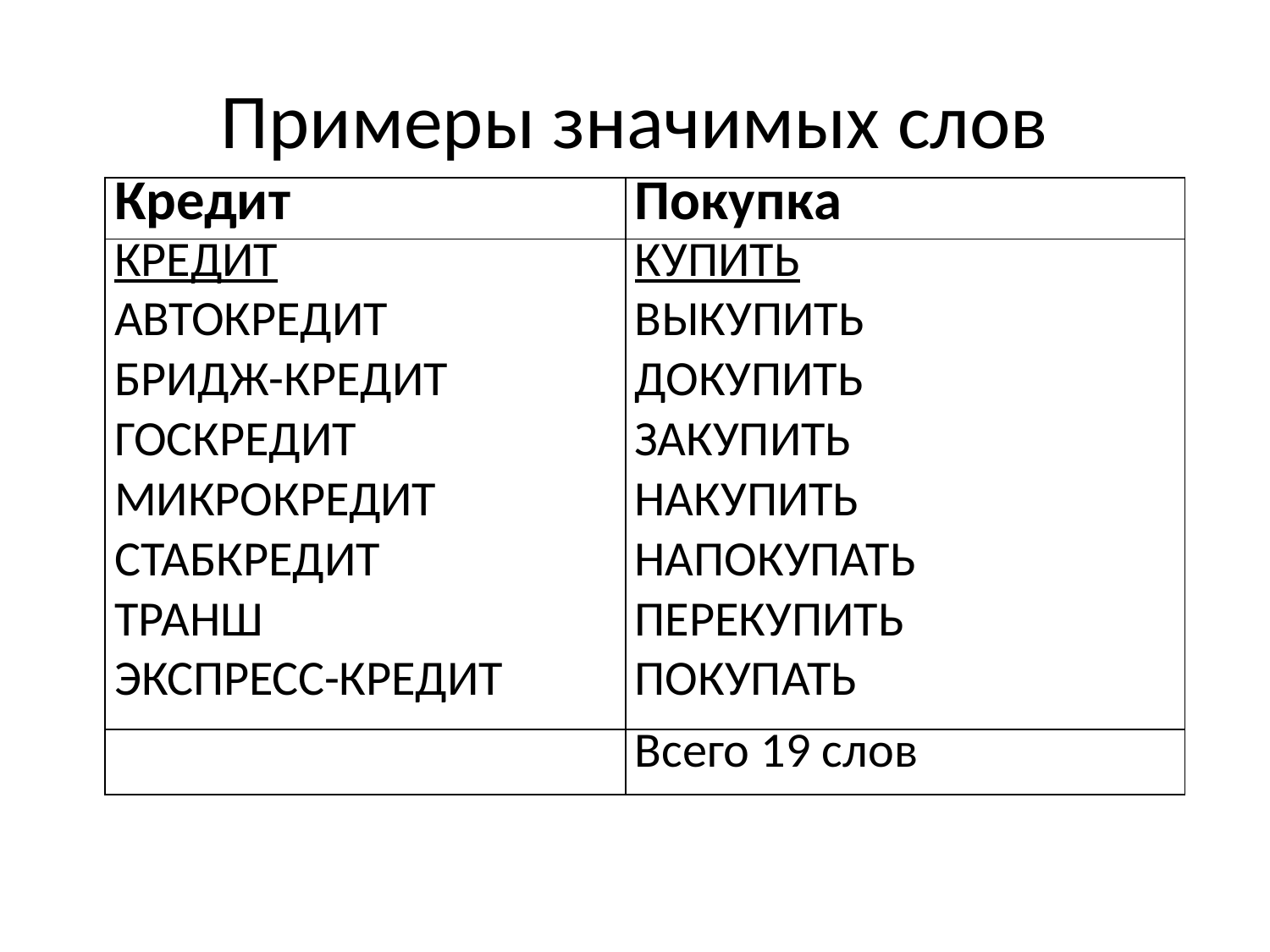

# Примеры значимых слов
| Кредит | Покупка |
| --- | --- |
| КРЕДИТ АВТОКРЕДИТ БРИДЖ-КРЕДИТ ГОСКРЕДИТ МИКРОКРЕДИТ СТАБКРЕДИТ ТРАНШ ЭКСПРЕСС-КРЕДИТ | КУПИТЬ ВЫКУПИТЬ ДОКУПИТЬ ЗАКУПИТЬ НАКУПИТЬ НАПОКУПАТЬ ПЕРЕКУПИТЬ ПОКУПАТЬ |
|  | Всего 19 слов |